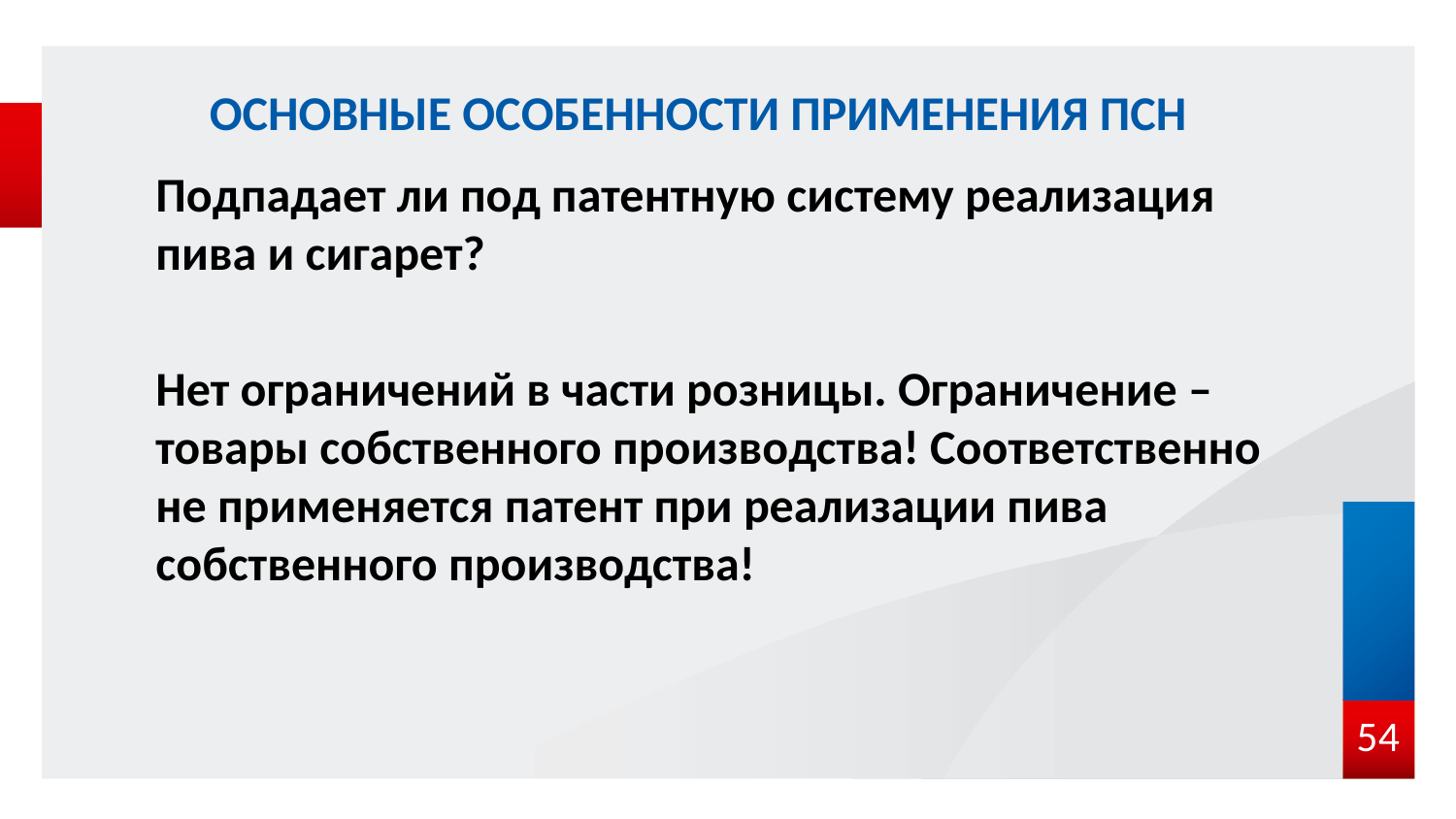

# ОСНОВНЫЕ ОСОБЕННОСТИ ПРИМЕНЕНИЯ ПСН
Подпадает ли под патентную систему реализация пива и сигарет?

Нет ограничений в части розницы. Ограничение – товары собственного производства! Соответственно не применяется патент при реализации пива собственного производства!

54